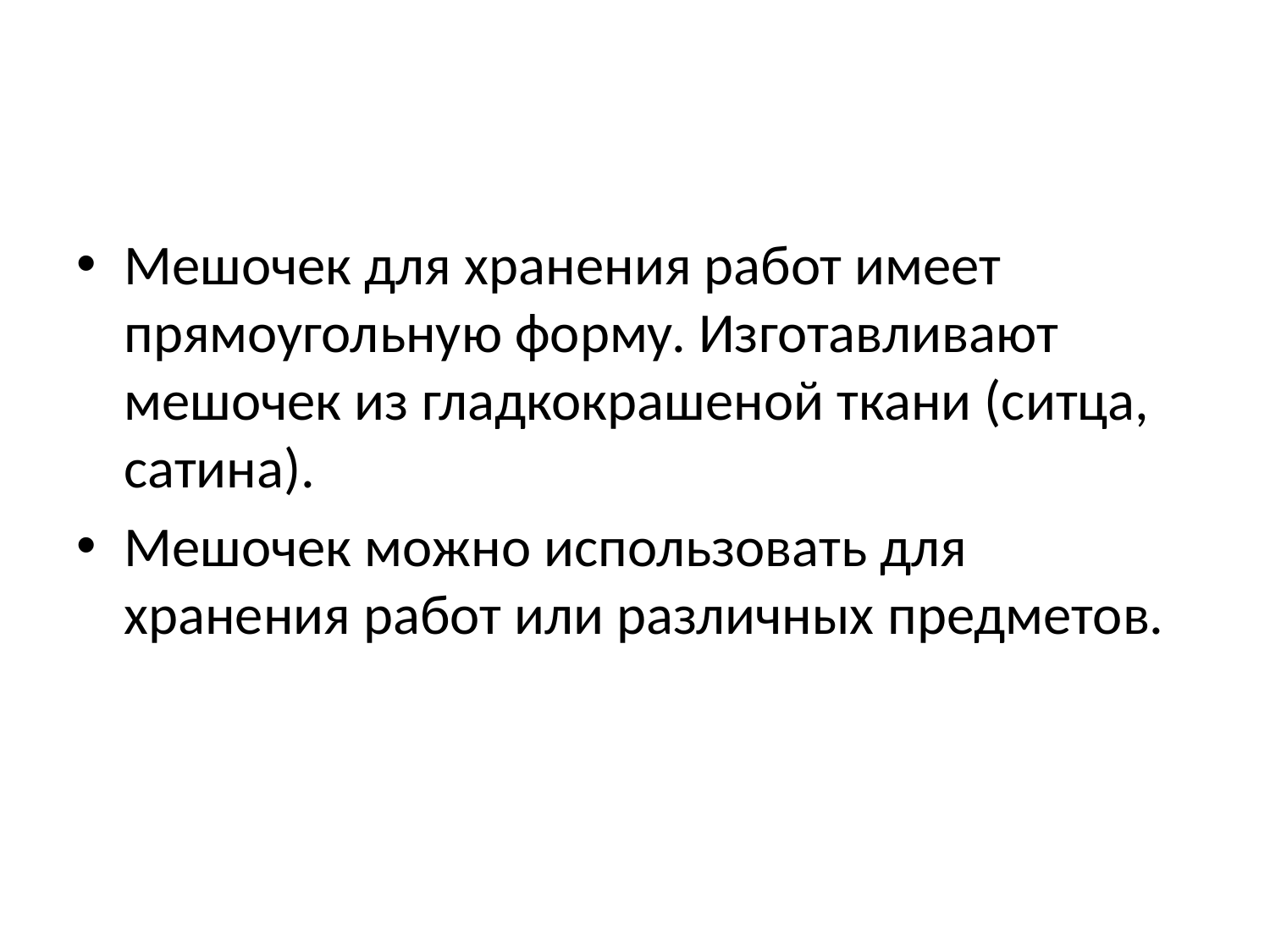

#
Мешочек для хранения работ имеет прямоугольную форму. Изготавливают мешочек из гладкокрашеной ткани (ситца, сатина).
Мешочек можно использовать для хранения работ или различных предметов.